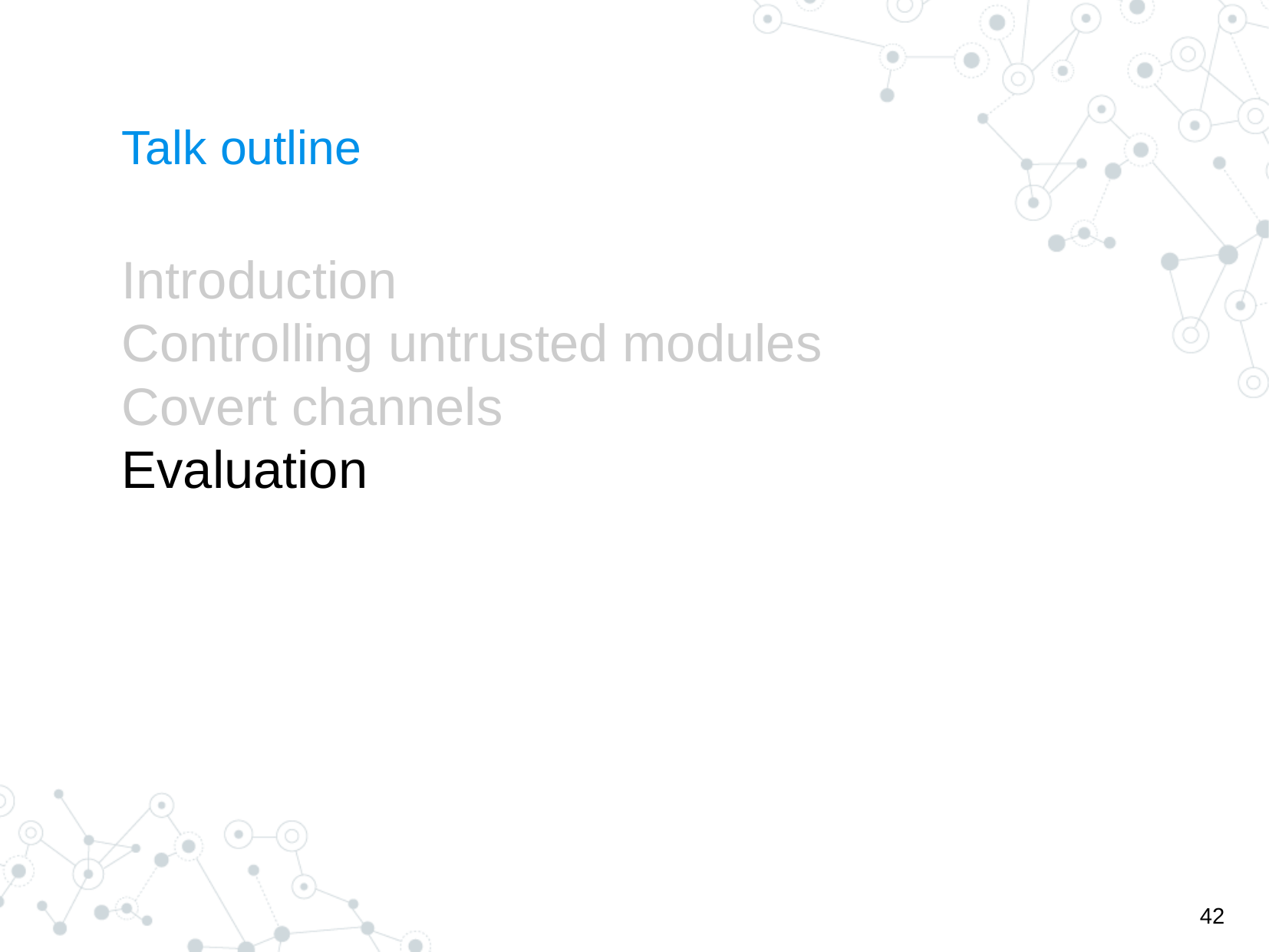

# Talk outline
Introduction
Controlling untrusted modules
Covert channels
Evaluation
42